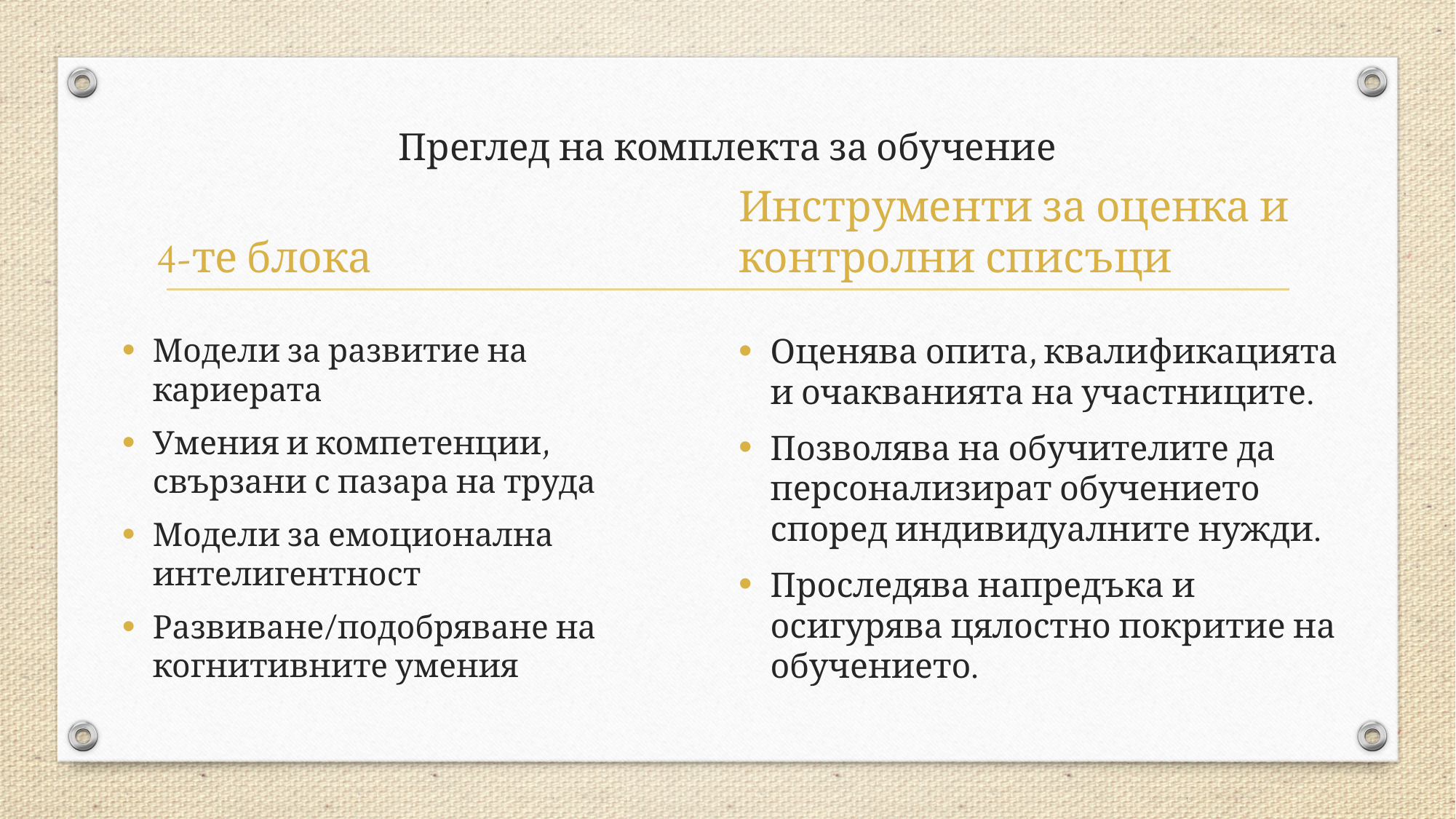

# Преглед на комплекта за обучение

Инструменти за оценка и контролни списъци
4-те блока
Модели за развитие на кариерата
Умения и компетенции, свързани с пазара на труда
Модели за емоционална интелигентност
Развиване/подобряване на когнитивните умения
Оценява опита, квалификацията и очакванията на участниците.
Позволява на обучителите да персонализират обучението според индивидуалните нужди.
Проследява напредъка и осигурява цялостно покритие на обучението.